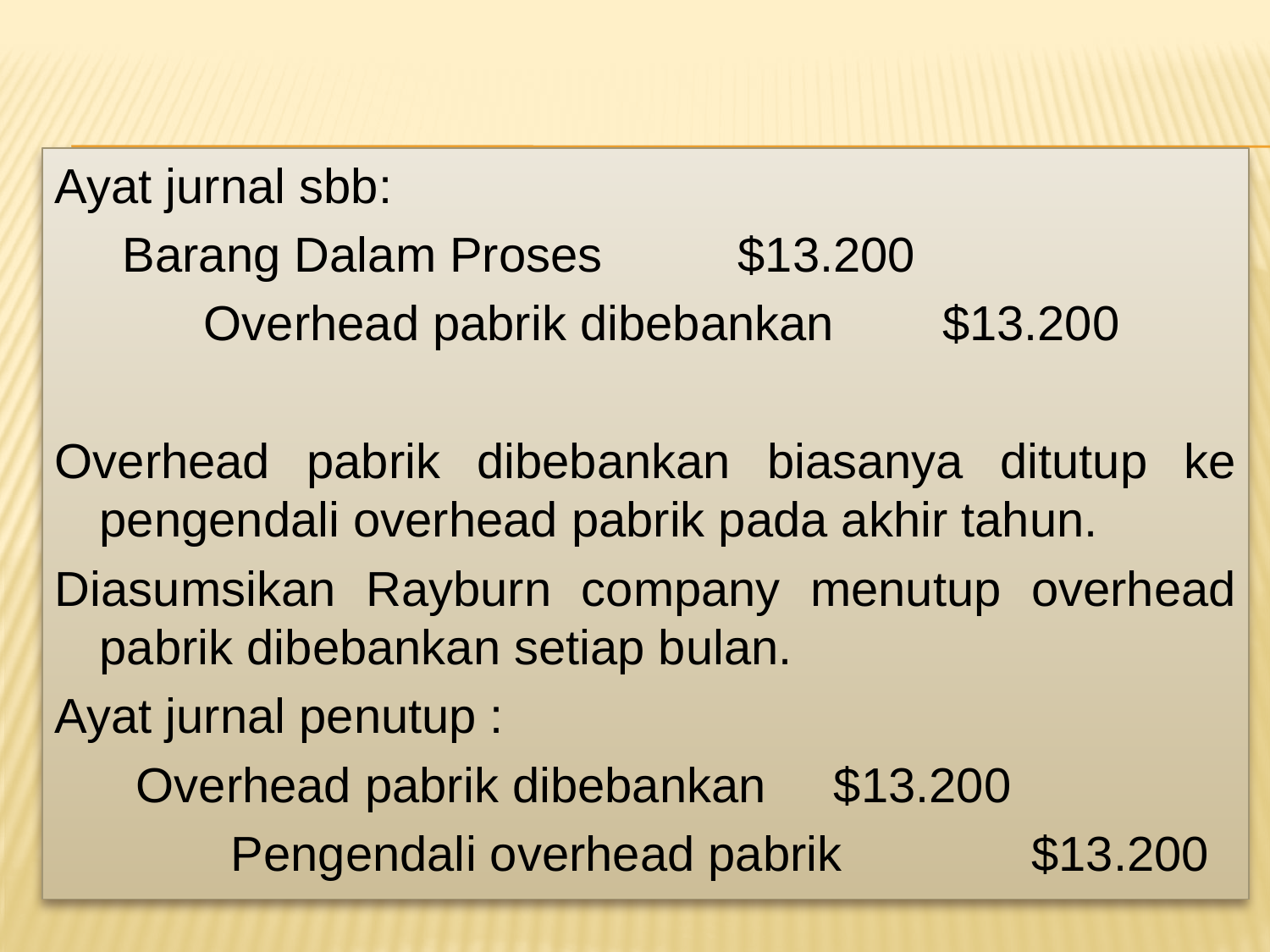

Ayat jurnal sbb:
     Barang Dalam Proses          $13.200
           Overhead pabrik dibebankan        $13.200

Overhead pabrik dibebankan biasanya ditutup ke pengendali overhead pabrik pada akhir tahun.
Diasumsikan Rayburn company menutup overhead pabrik dibebankan setiap bulan.
Ayat jurnal penutup :
      Overhead pabrik dibebankan     $13.200
             Pengendali overhead pabrik              $13.200